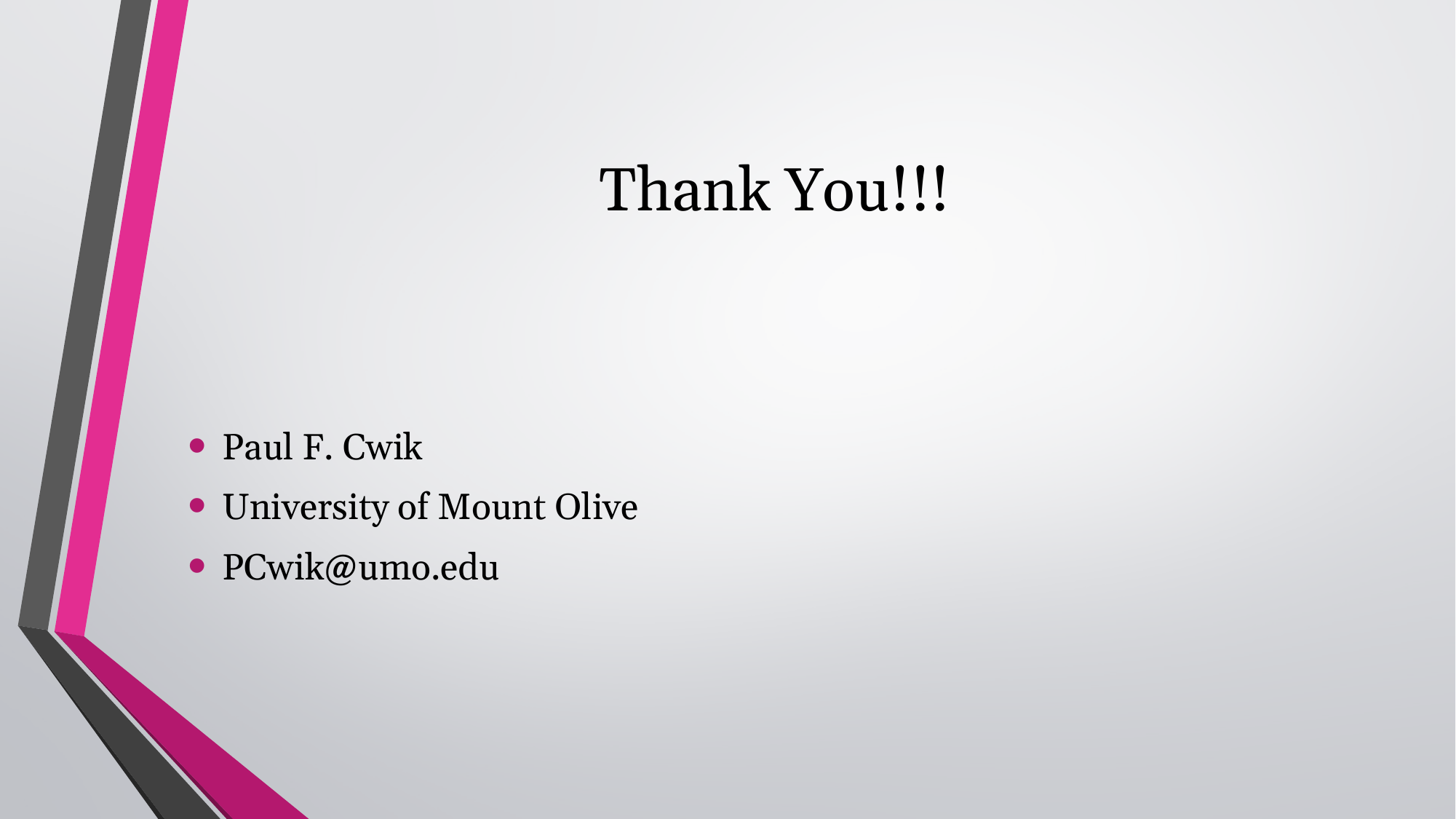

# Thank You!!!
Paul F. Cwik
University of Mount Olive
PCwik@umo.edu